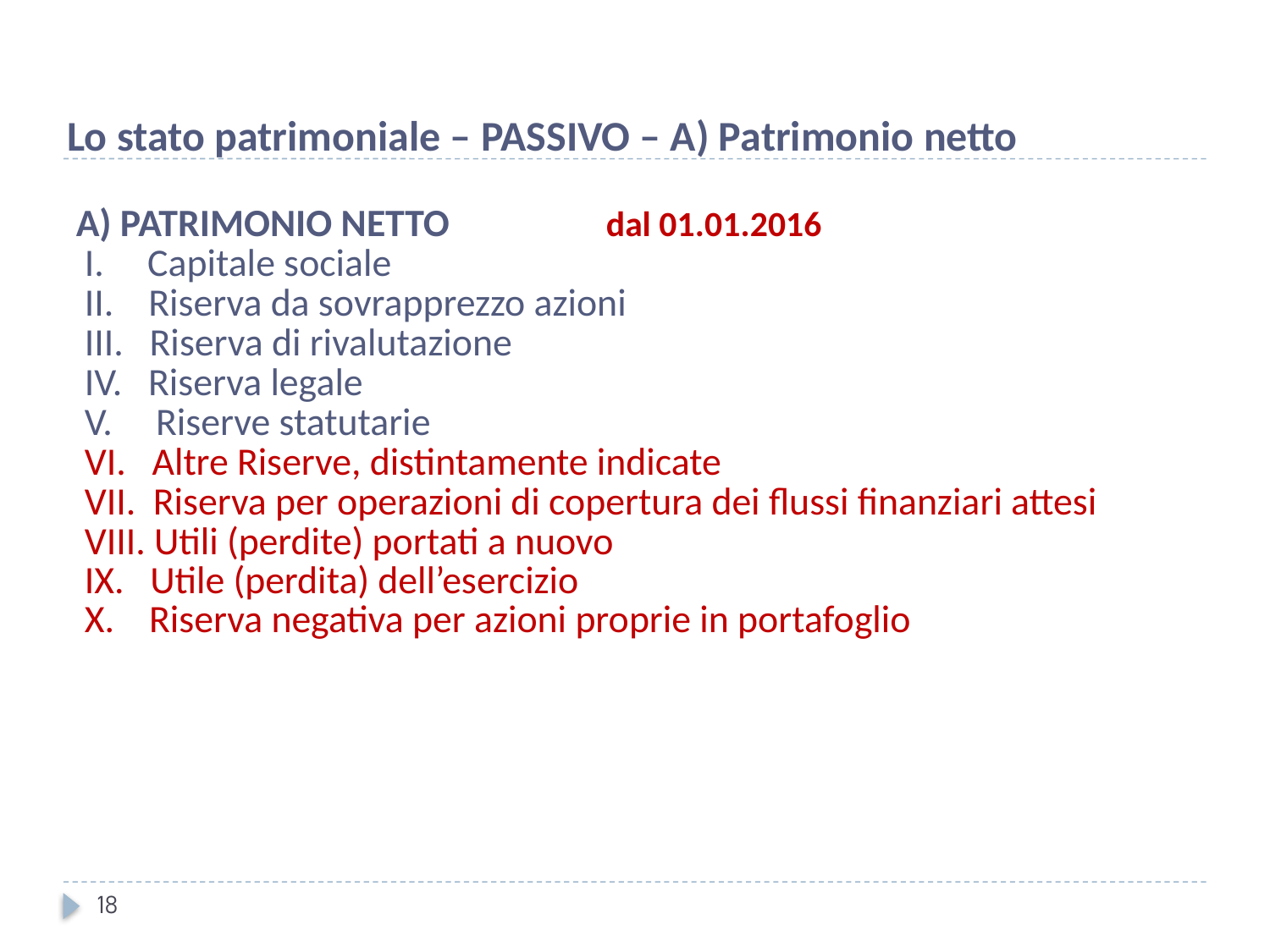

Lo stato patrimoniale – PASSIVO – A) Patrimonio netto

| A) PATRIMONIO NETTO dal 01.01.2016 |
| --- |
| I. Capitale sociale |
| II. Riserva da sovrapprezzo azioni |
| III. Riserva di rivalutazione |
| IV. Riserva legale |
| V. Riserve statutarie |
| VI. Altre Riserve, distintamente indicate |
| VII. Riserva per operazioni di copertura dei flussi finanziari attesi |
| VIII. Utili (perdite) portati a nuovo IX. Utile (perdita) dell’esercizio X. Riserva negativa per azioni proprie in portafoglio |
18